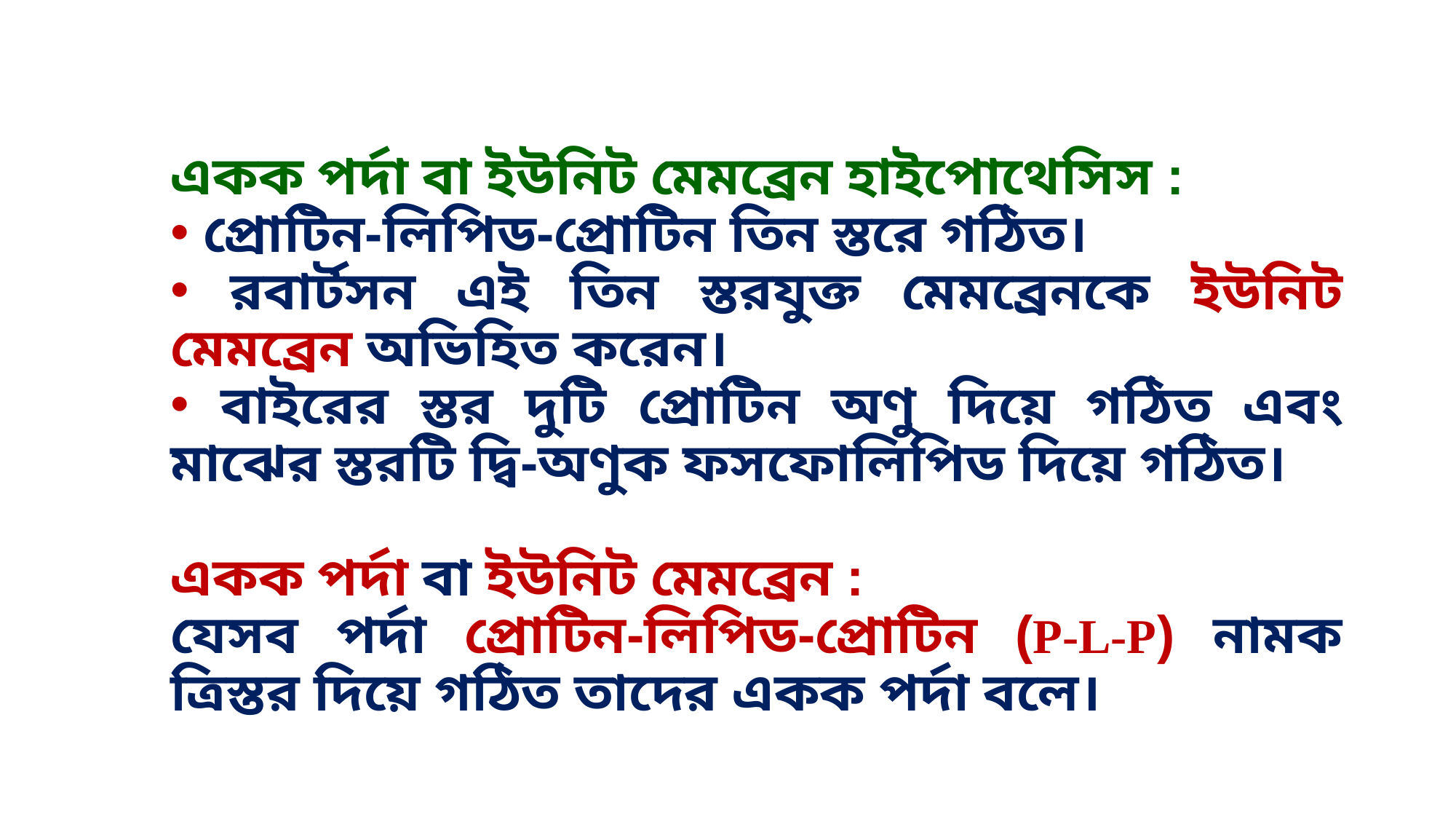

একক পর্দা বা ইউনিট মেমব্রেন হাইপোথেসিস :
 প্রোটিন-লিপিড-প্রোটিন তিন স্তরে গঠিত।
 রবার্টসন এই তিন স্তরযুক্ত মেমব্রেনকে ইউনিট মেমব্রেন অভিহিত করেন।
 বাইরের স্তর দুটি প্রোটিন অণু দিয়ে গঠিত এবং মাঝের স্তরটি দ্বি-অণুক ফসফোলিপিড দিয়ে গঠিত।

একক পর্দা বা ইউনিট মেমব্রেন :
যেসব পর্দা প্রোটিন-লিপিড-প্রোটিন (P-L-P) নামক ত্রিস্তর দিয়ে গঠিত তাদের একক পর্দা বলে।